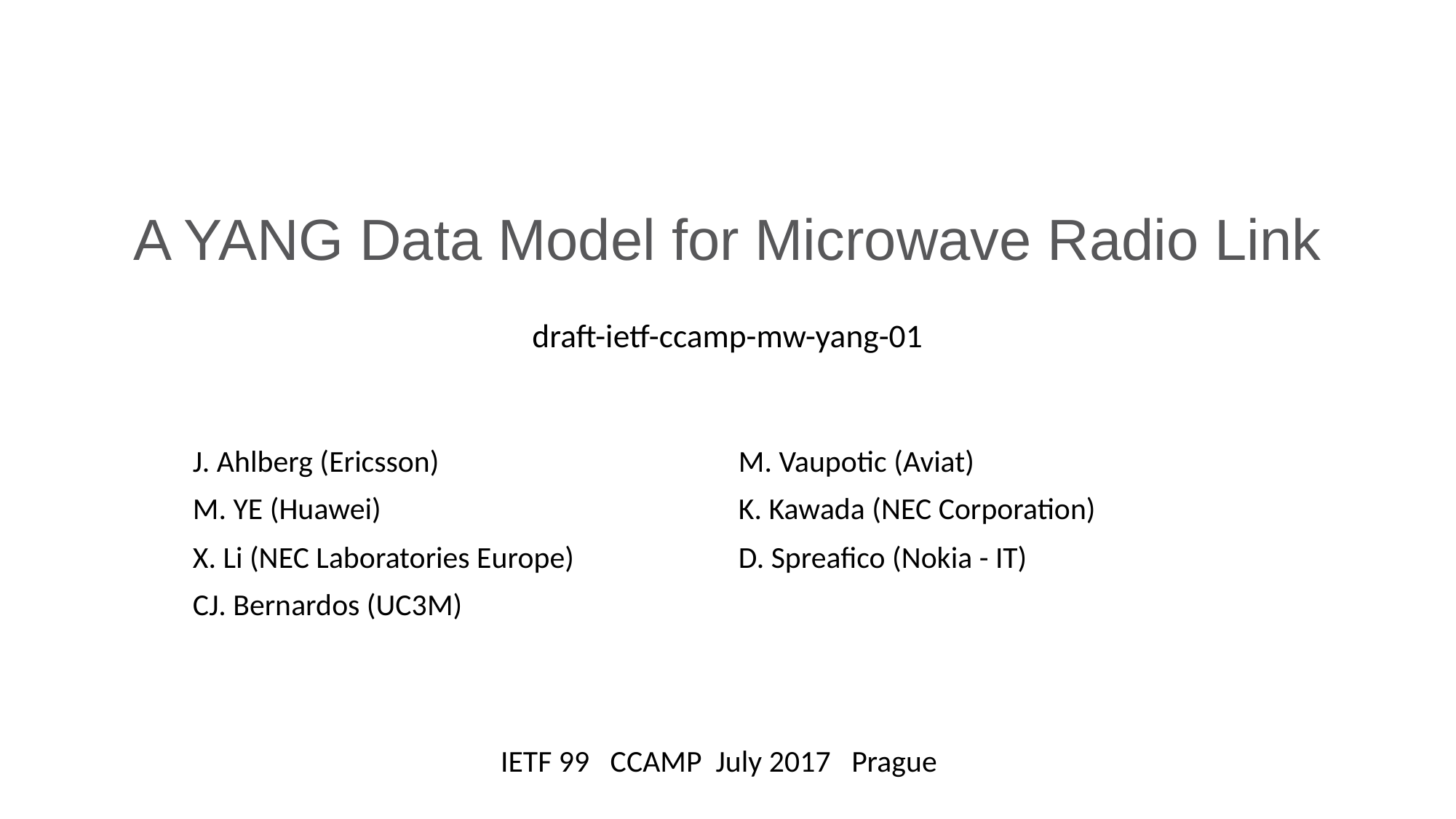

# A YANG Data Model for Microwave Radio Link draft-ietf-ccamp-mw-yang-01
J. Ahlberg (Ericsson)
M. YE (Huawei)
X. Li (NEC Laboratories Europe)
CJ. Bernardos (UC3M)
M. Vaupotic (Aviat)
K. Kawada (NEC Corporation)
D. Spreafico (Nokia - IT)
IETF 99   CCAMP  July 2017   Prague